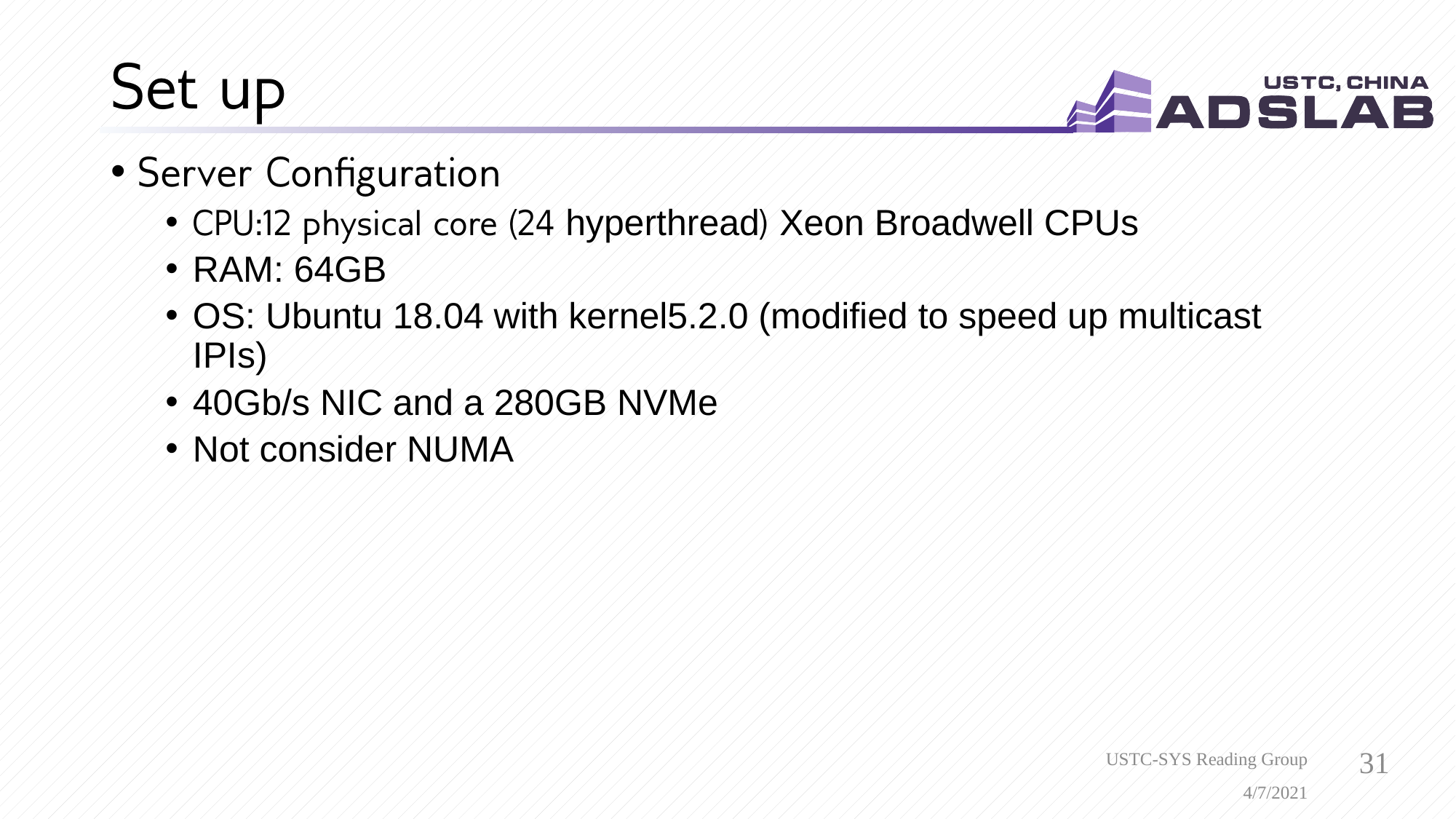

# Set up
Server Configuration
CPU:12 physical core (24 hyperthread) Xeon Broadwell CPUs
RAM: 64GB
OS: Ubuntu 18.04 with kernel5.2.0 (modified to speed up multicast IPIs)
40Gb/s NIC and a 280GB NVMe
Not consider NUMA

USTC-SYS Reading Group
4/7/2021